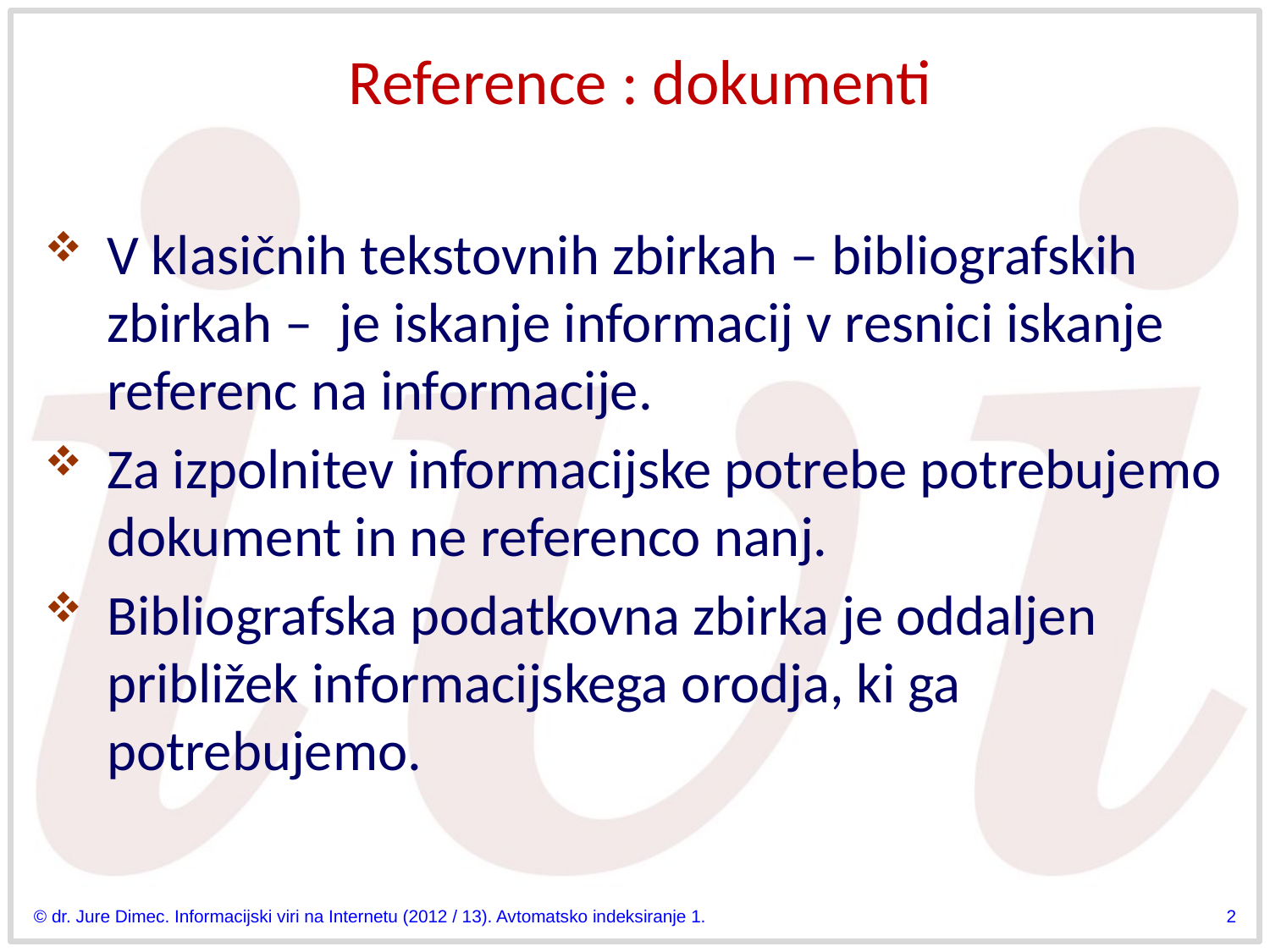

# Reference : dokumenti
V klasičnih tekstovnih zbirkah – bibliografskih zbirkah –  je iskanje informacij v resnici iskanje referenc na informacije.
Za izpolnitev informacijske potrebe potrebujemo dokument in ne referenco nanj.
Bibliografska podatkovna zbirka je oddaljen približek informacijskega orodja, ki ga potrebujemo.
© dr. Jure Dimec. Informacijski viri na Internetu (2012 / 13). Avtomatsko indeksiranje 1.
2